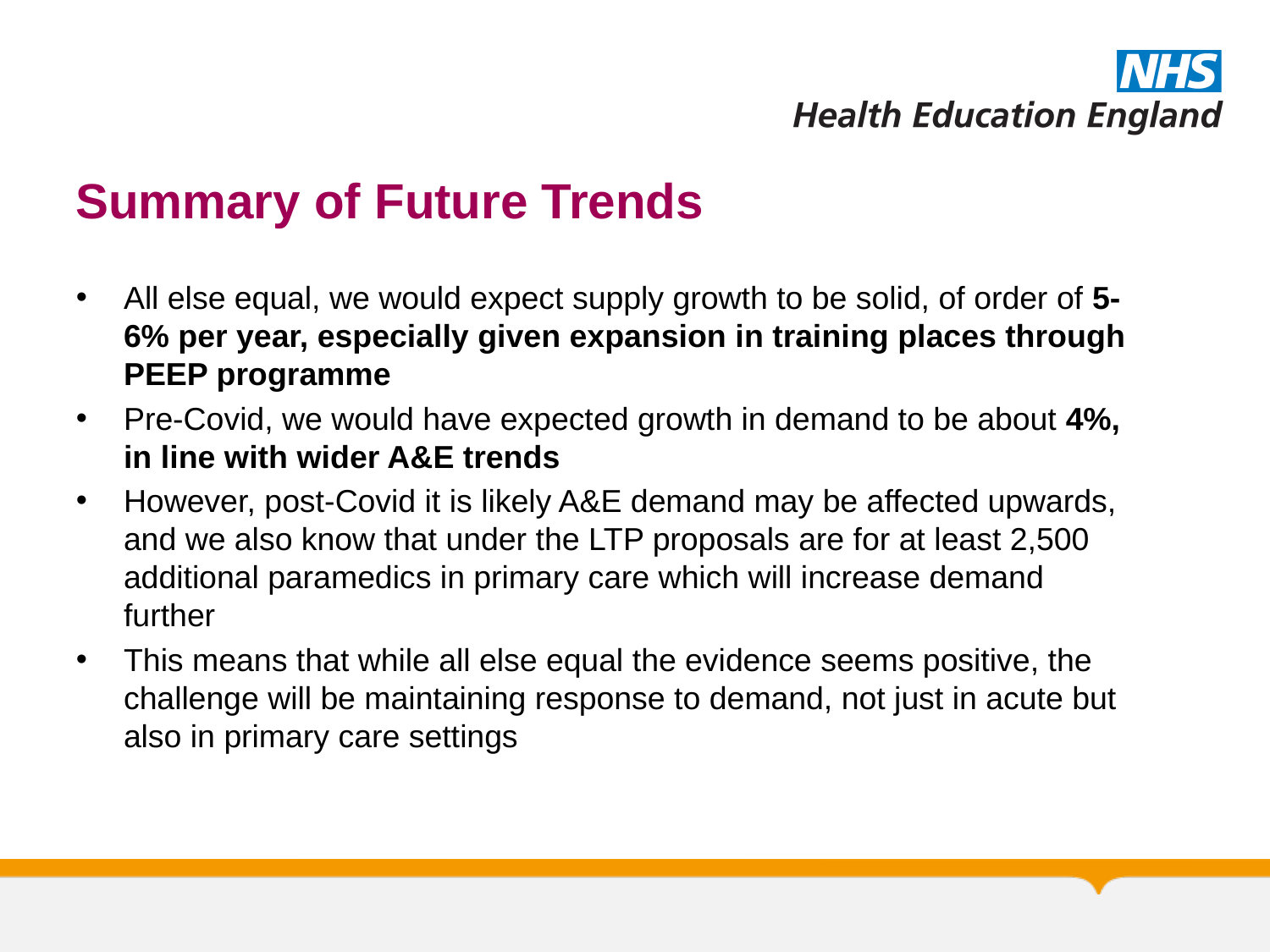

# Summary of Future Trends
All else equal, we would expect supply growth to be solid, of order of 5-6% per year, especially given expansion in training places through PEEP programme
Pre-Covid, we would have expected growth in demand to be about 4%, in line with wider A&E trends
However, post-Covid it is likely A&E demand may be affected upwards, and we also know that under the LTP proposals are for at least 2,500 additional paramedics in primary care which will increase demand further
This means that while all else equal the evidence seems positive, the challenge will be maintaining response to demand, not just in acute but also in primary care settings